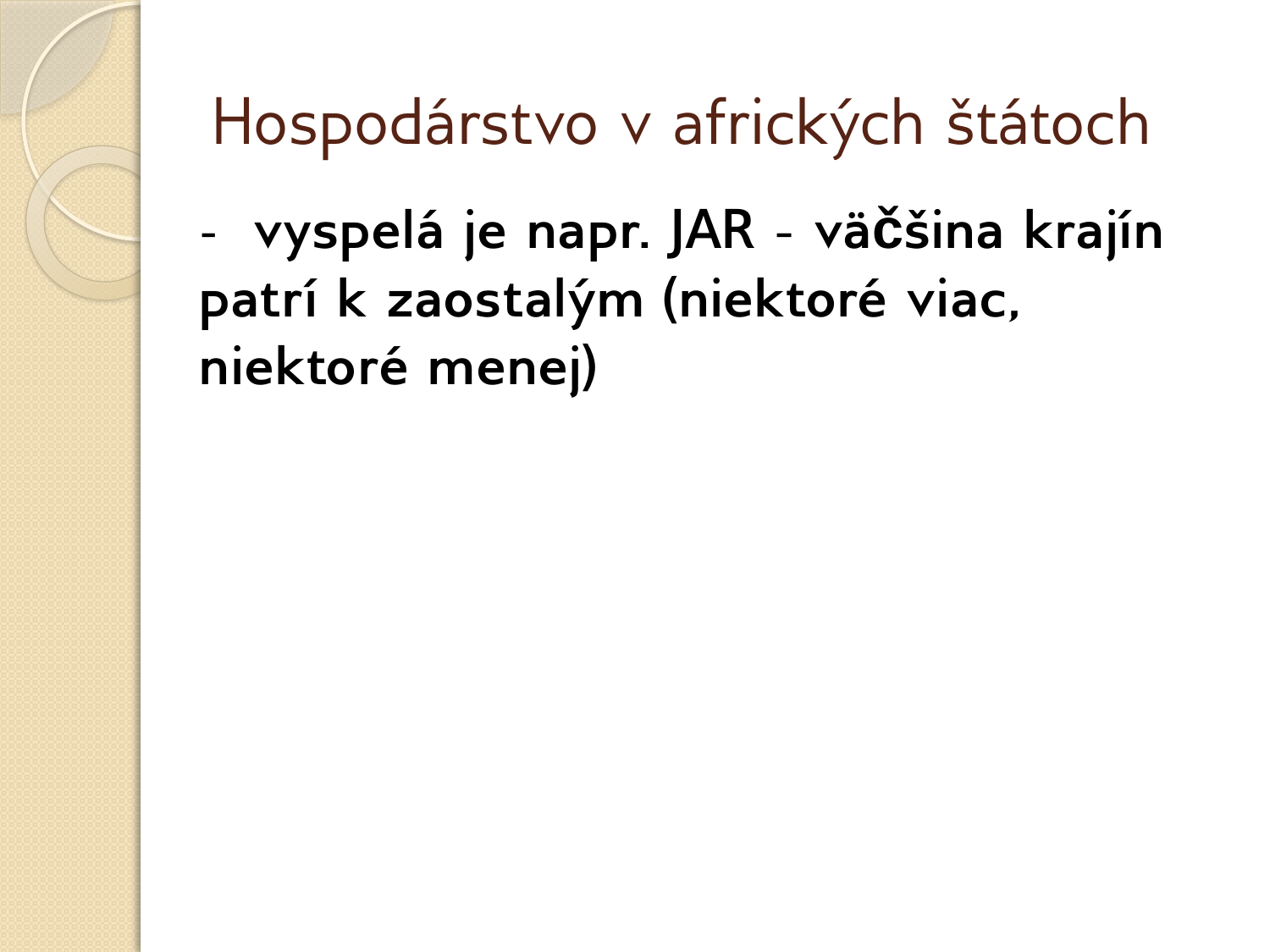

# Hospodárstvo v afrických štátoch
-  vyspelá je napr. JAR - väčšina krajín patrí k zaostalým (niektoré viac, niektoré menej)